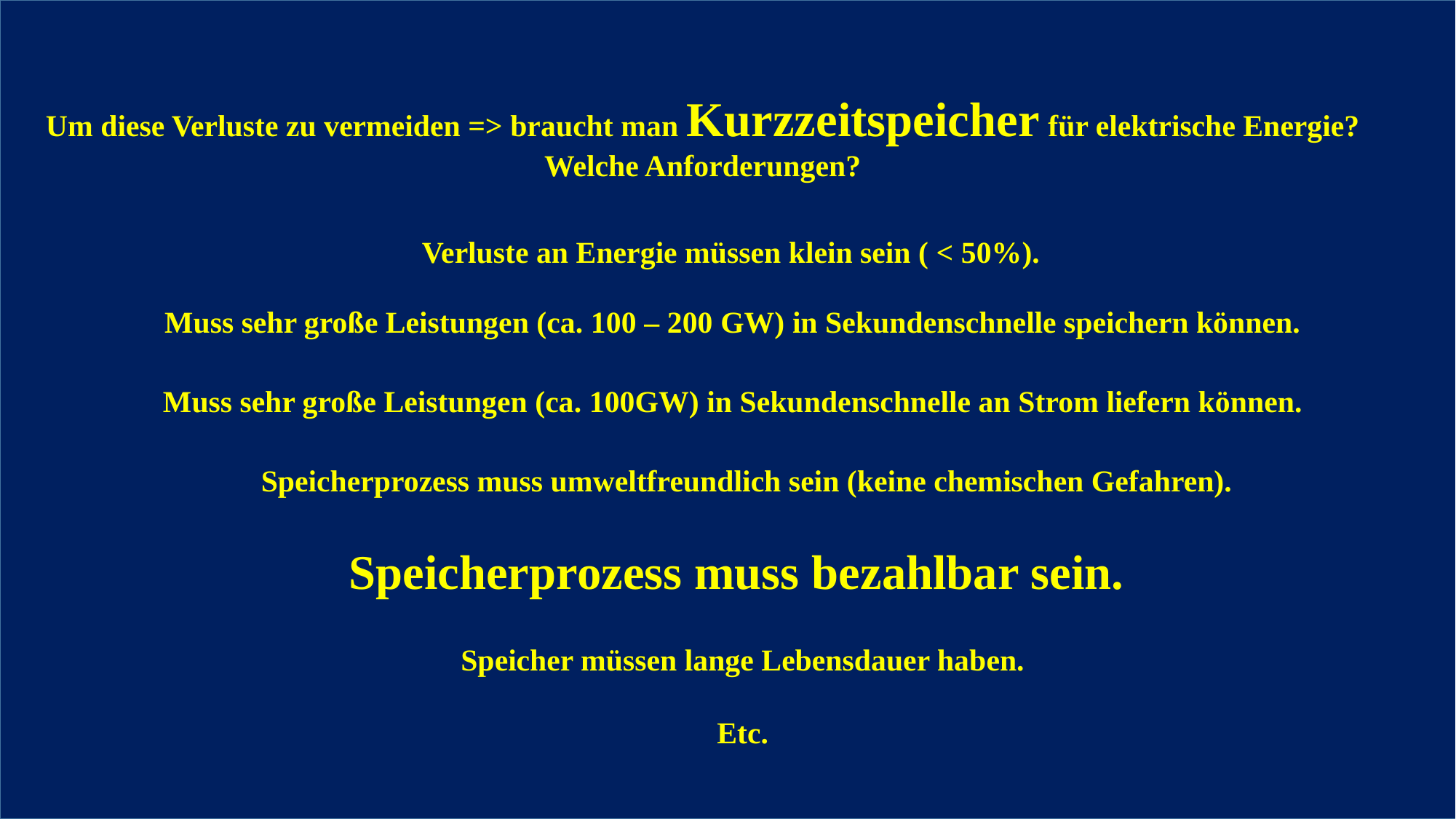

Um diese Verluste zu vermeiden => braucht man Kurzzeitspeicher für elektrische Energie?
Welche Anforderungen?
Verluste an Energie müssen klein sein ( < 50%).
Muss sehr große Leistungen (ca. 100 – 200 GW) in Sekundenschnelle speichern können.
Muss sehr große Leistungen (ca. 100GW) in Sekundenschnelle an Strom liefern können.
Speicherprozess muss umweltfreundlich sein (keine chemischen Gefahren).
Speicherprozess muss bezahlbar sein.
Speicher müssen lange Lebensdauer haben.

Etc.